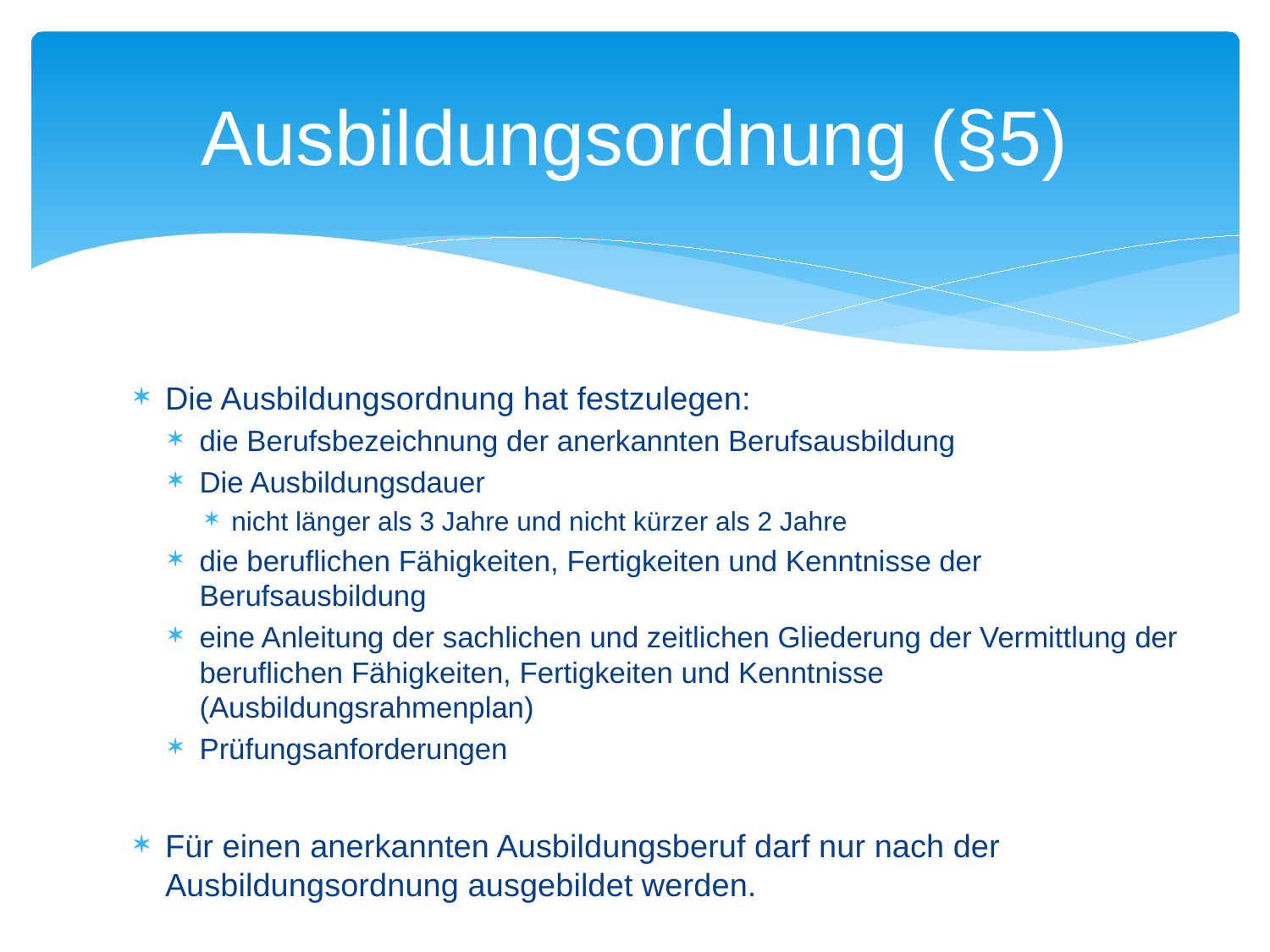

# Ausbildungsordnung (§5)
Die Ausbildungsordnung hat festzulegen:
die Berufsbezeichnung der anerkannten Berufsausbildung
Die Ausbildungsdauer
nicht länger als 3 Jahre und nicht kürzer als 2 Jahre
die beruflichen Fähigkeiten, Fertigkeiten und Kenntnisse der Berufsausbildung
eine Anleitung der sachlichen und zeitlichen Gliederung der Vermittlung der beruflichen Fähigkeiten, Fertigkeiten und Kenntnisse (Ausbildungsrahmenplan)
Prüfungsanforderungen

Für einen anerkannten Ausbildungsberuf darf nur nach der Ausbildungsordnung ausgebildet werden.